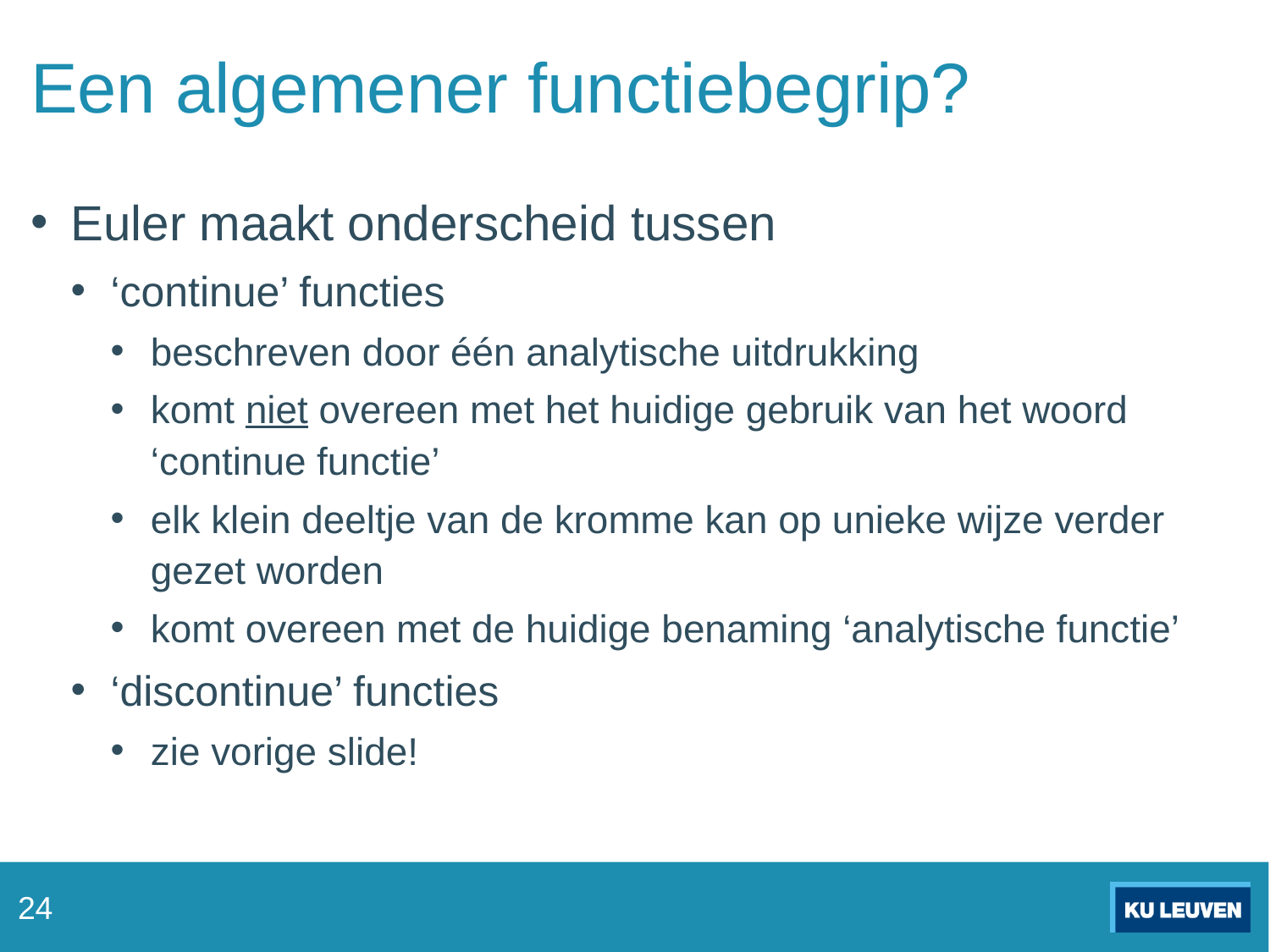

# Een algemener functiebegrip?
Euler maakt onderscheid tussen
‘continue’ functies
beschreven door één analytische uitdrukking
komt niet overeen met het huidige gebruik van het woord ‘continue functie’
elk klein deeltje van de kromme kan op unieke wijze verder gezet worden
komt overeen met de huidige benaming ‘analytische functie’
‘discontinue’ functies
zie vorige slide!
24